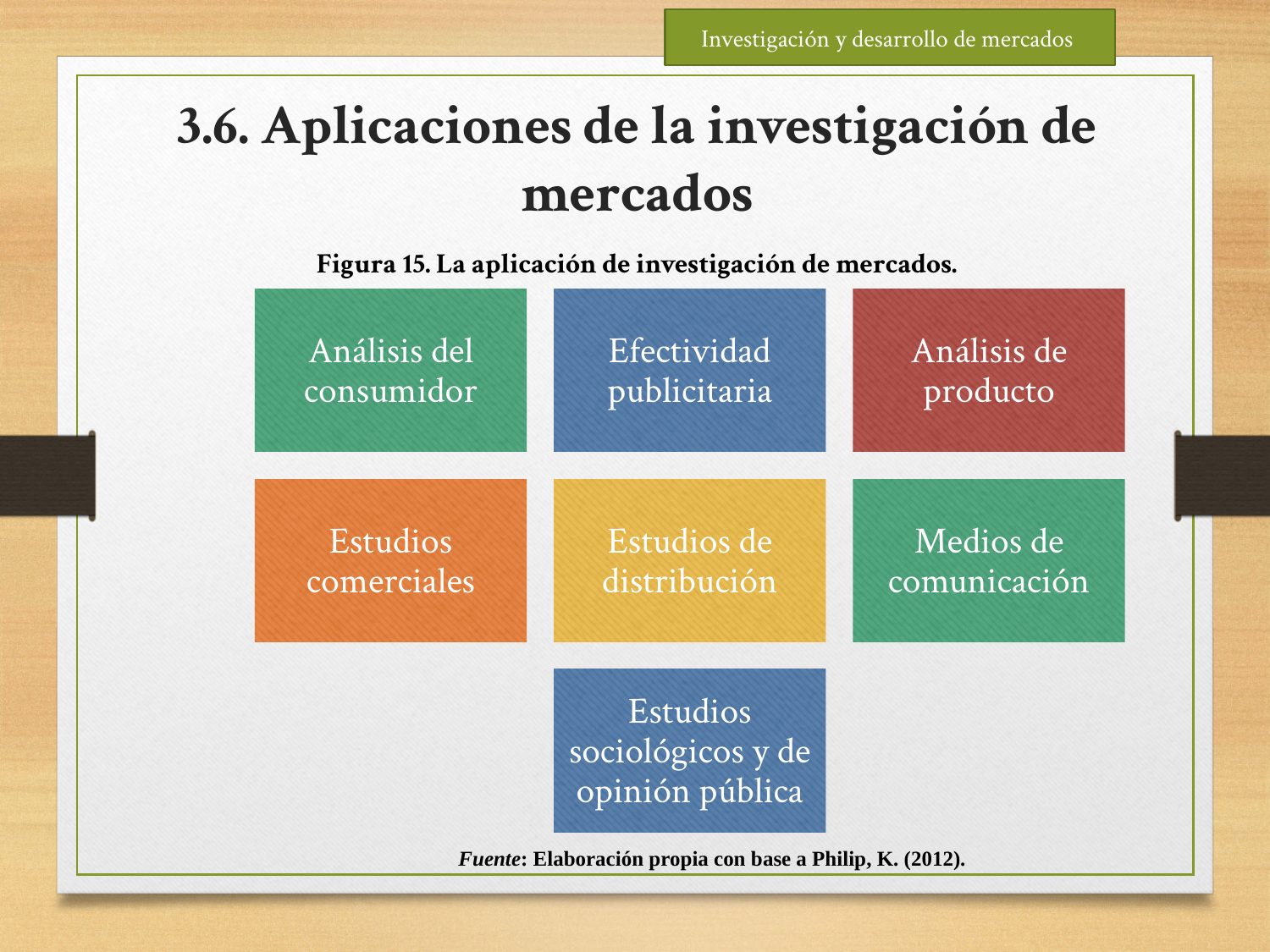

Investigación y desarrollo de mercados

3.6. Aplicaciones de la investigación de mercados
Figura 15. La aplicación de investigación de mercados.
Análisis del consumidor
Efectividad publicitaria
Análisis de producto
Estudios comerciales
Estudios de distribución
Medios de comunicación
Estudios sociológicos y de opinión pública
Fuente: Elaboración propia con base a Philip, K. (2012).